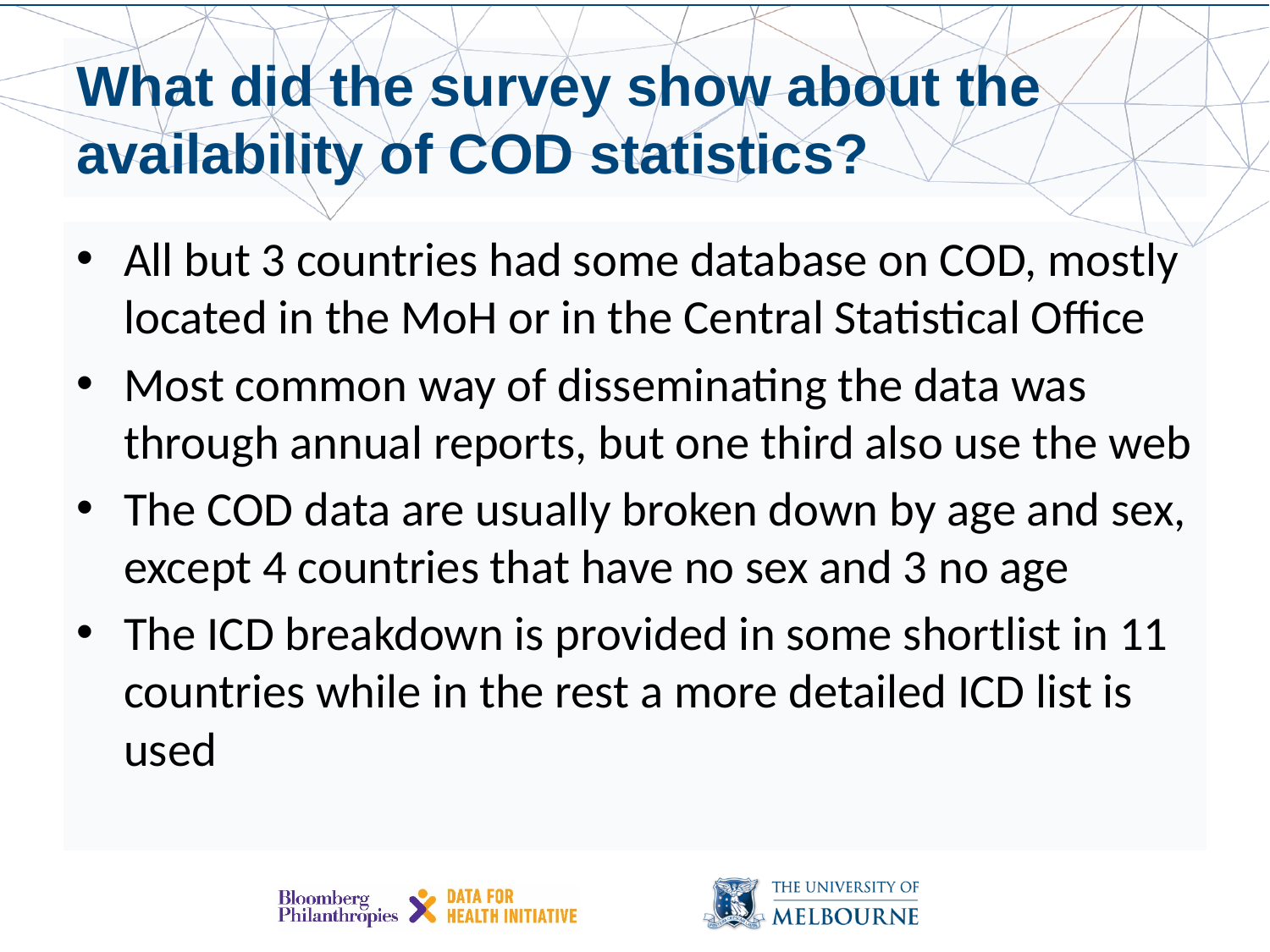

# What did the survey show about the availability of COD statistics?
All but 3 countries had some database on COD, mostly located in the MoH or in the Central Statistical Office
Most common way of disseminating the data was through annual reports, but one third also use the web
The COD data are usually broken down by age and sex, except 4 countries that have no sex and 3 no age
The ICD breakdown is provided in some shortlist in 11 countries while in the rest a more detailed ICD list is used